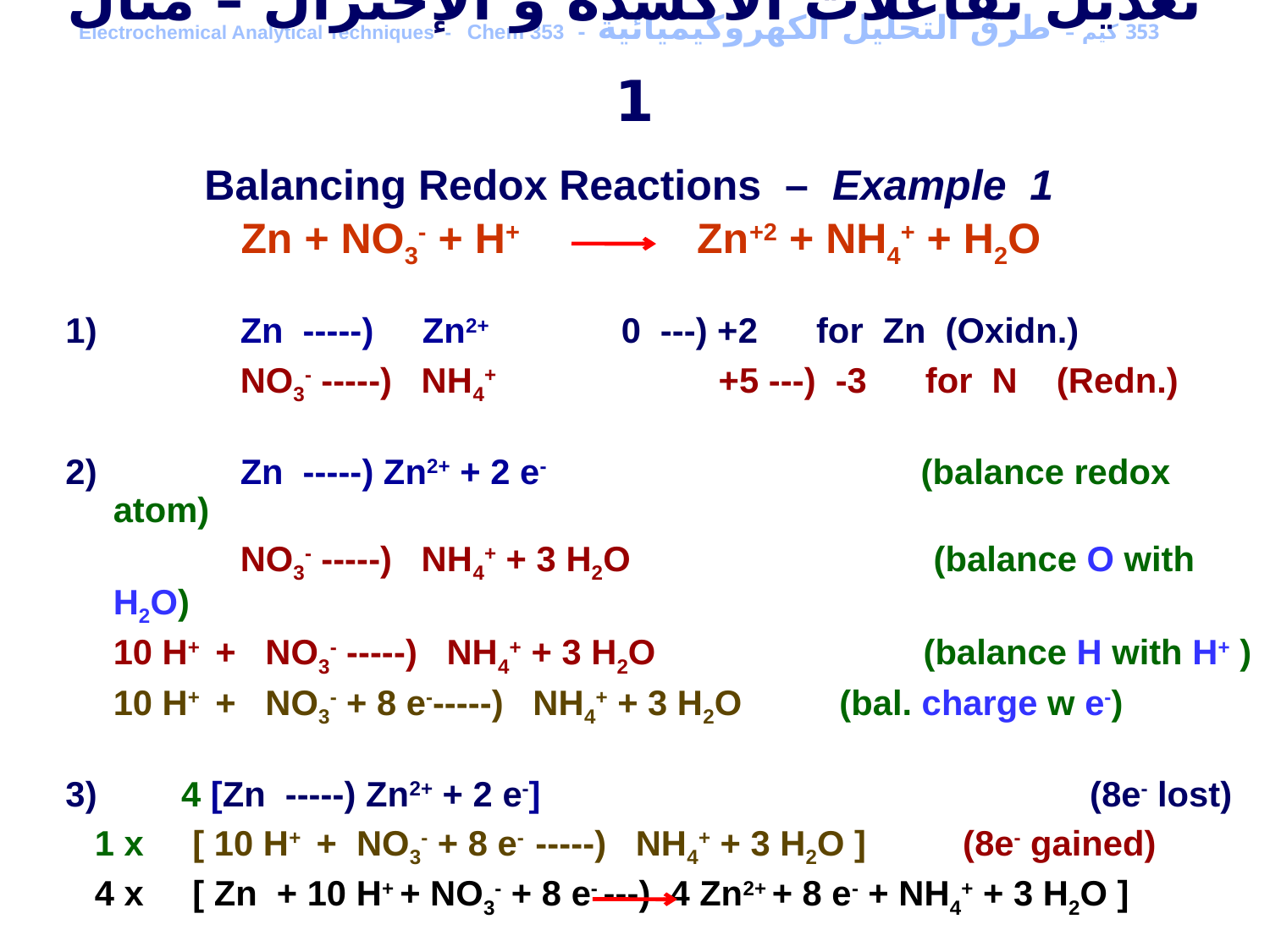

353 كيم –  طرق التحليل الكهروكيميائية -  Electrochemical Analytical Techniques  -   Chem 353
تعديل تفاعلات الأكسدة و الإختزال – مثال 1
Balancing Redox Reactions  –  Example  1
 Zn + NO3- + H+               Zn+2 + NH4+ + H2O
1)		Zn  -----)     Zn2+             	0  ---) +2      for  Zn  (Oxidn.)
		NO3- -----)   NH4+	          +5 ---)  -3      for  N    (Redn.)

2)		Zn  -----) Zn2+ + 2 e-			        (balance redox atom)
		NO3- -----)   NH4+ + 3 H2O		      (balance O with H2O)
	10 H+  +   NO3- -----)   NH4+ + 3 H2O	                  (balance H with H+ )
	10 H+  +   NO3- + 8 e------)   NH4+ + 3 H2O          (bal. charge w e-)

3)	       4 [Zn  -----) Zn2+ + 2 e-]				         (8e- lost)
   1 x     [ 10 H+  +  NO3- + 8 e-  -----)   NH4+ + 3 H2O ]	         (8e- gained)
   4 x     [ Zn  + 10 H+ + NO3- + 8 e- ---)  4 Zn2+ + 8 e- + NH4+ + 3 H2O ]

   4 Zn + 10 H+  +  NO3-                4 Zn2+  +   NH4+  +  3 H2O